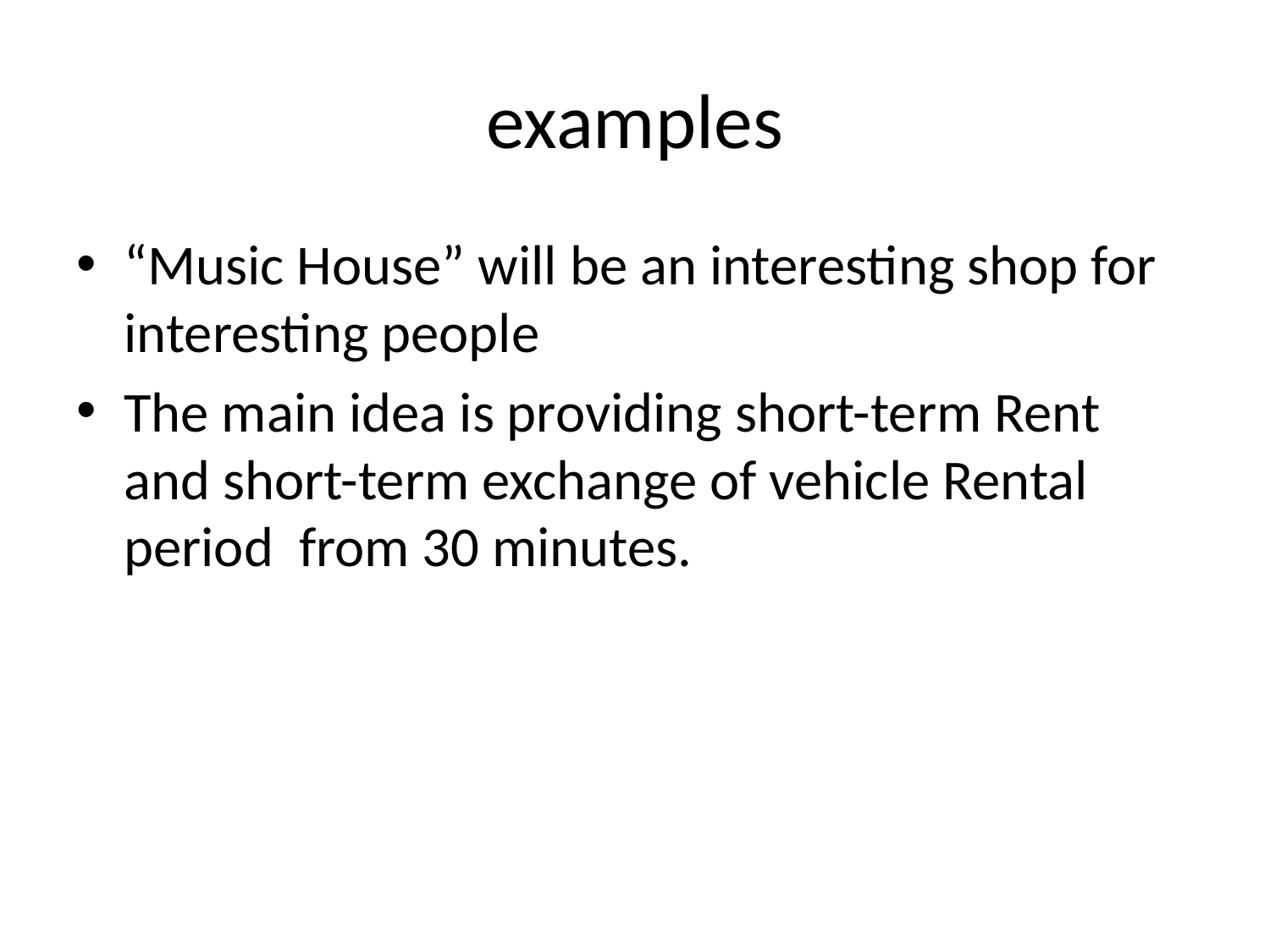

# examples
“Music House” will be an interesting shop for interesting people
The main idea is providing short-term Rent and short-term exchange of vehicle Rental period  from 30 minutes.